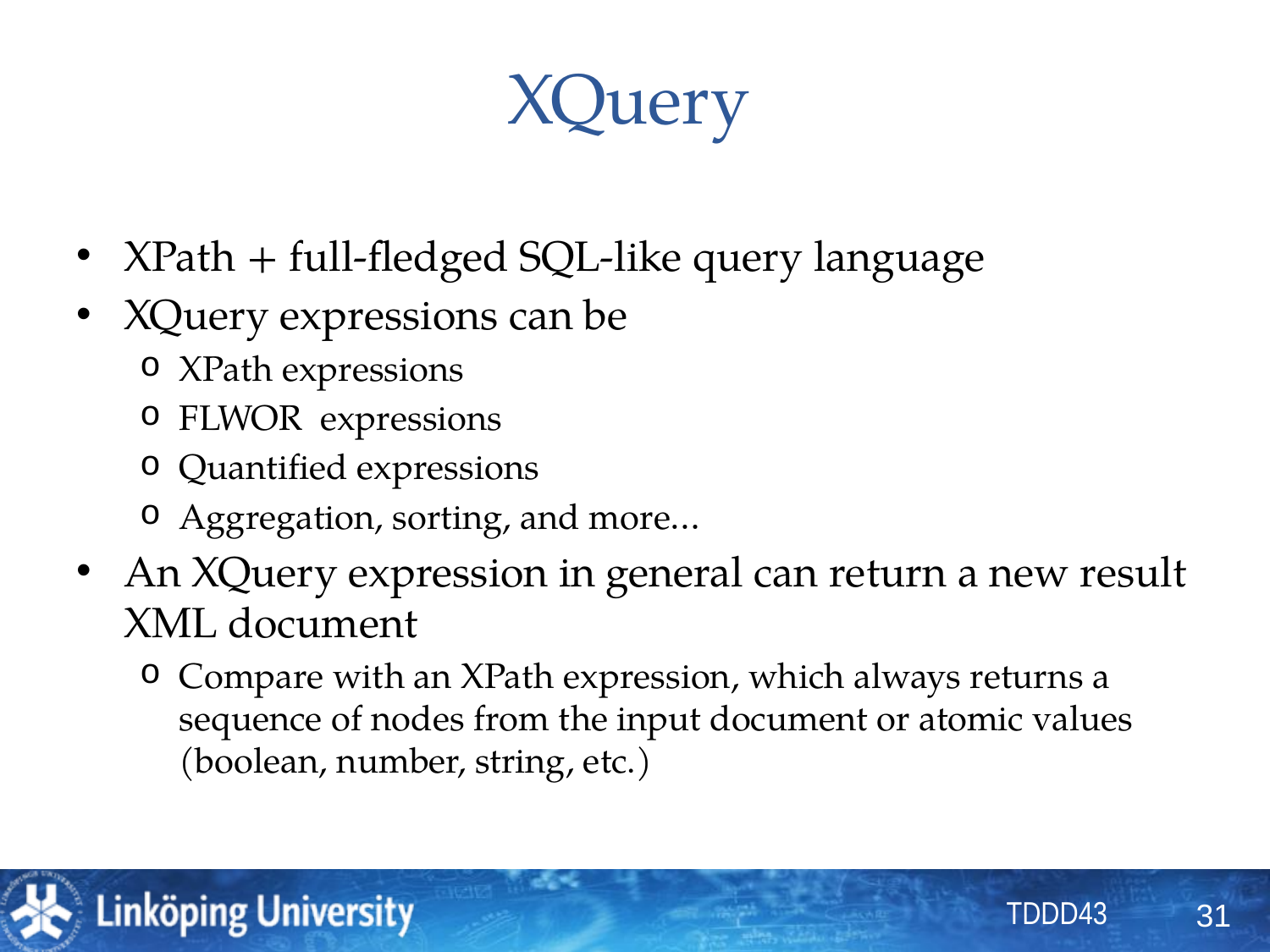

# XQuery
XPath + full-fledged SQL-like query language
XQuery expressions can be
XPath expressions
FLWOR  expressions
Quantified expressions
Aggregation, sorting, and more…
An XQuery expression in general can return a new result XML document
Compare with an XPath expression, which always returns a sequence of nodes from the input document or atomic values (boolean, number, string, etc.)
31